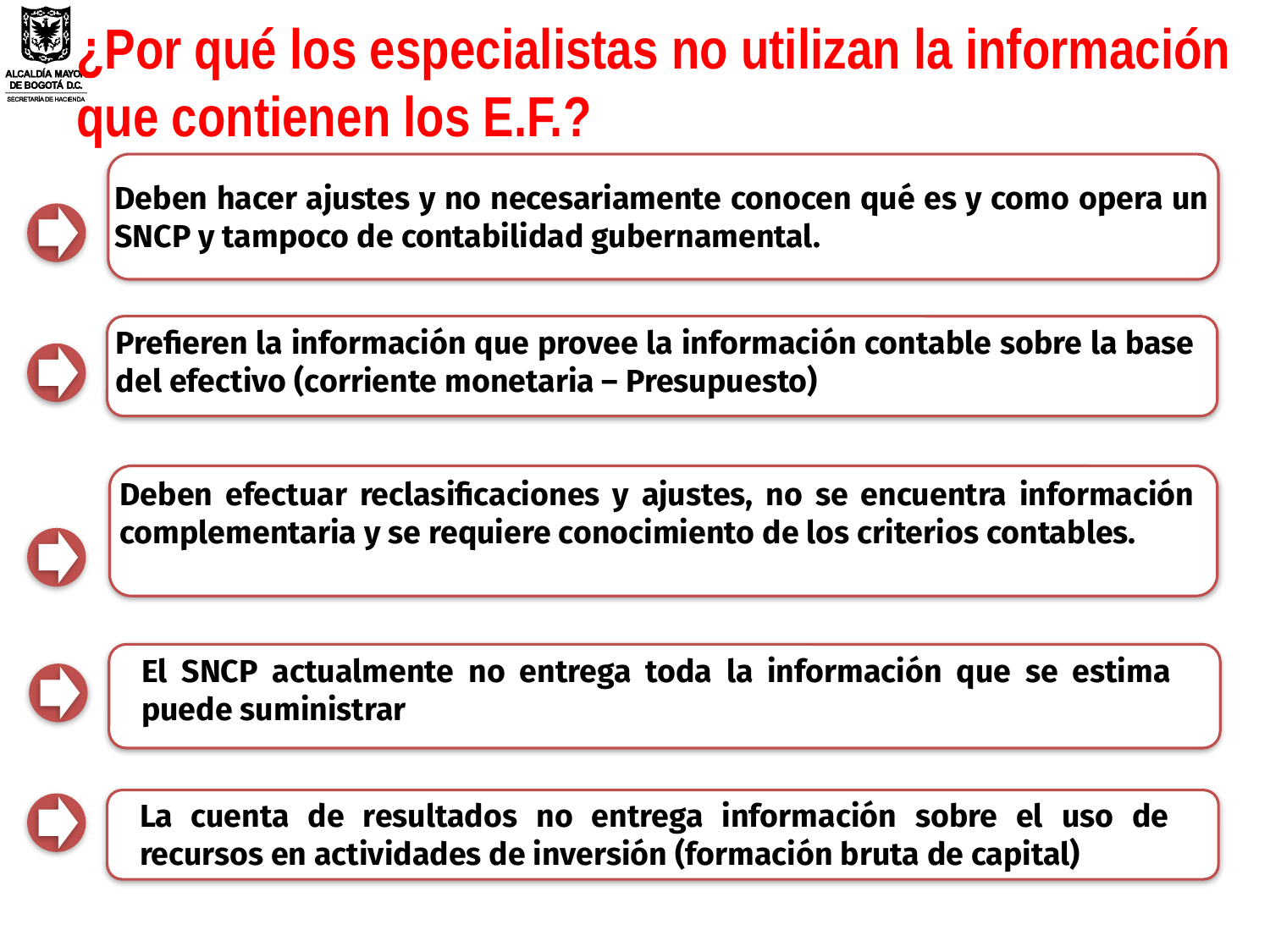

¿Por qué los especialistas no utilizan la información que contienen los E.F.?

Deben hacer ajustes y no necesariamente conocen qué es y como opera un SNCP y tampoco de contabilidad gubernamental.

Prefieren la información que provee la información contable sobre la base del efectivo (corriente monetaria – Presupuesto)

Deben efectuar reclasificaciones y ajustes, no se encuentra información complementaria y se requiere conocimiento de los criterios contables.

El SNCP actualmente no entrega toda la información que se estima puede suministrar

La cuenta de resultados no entrega información sobre el uso de recursos en actividades de inversión (formación bruta de capital)